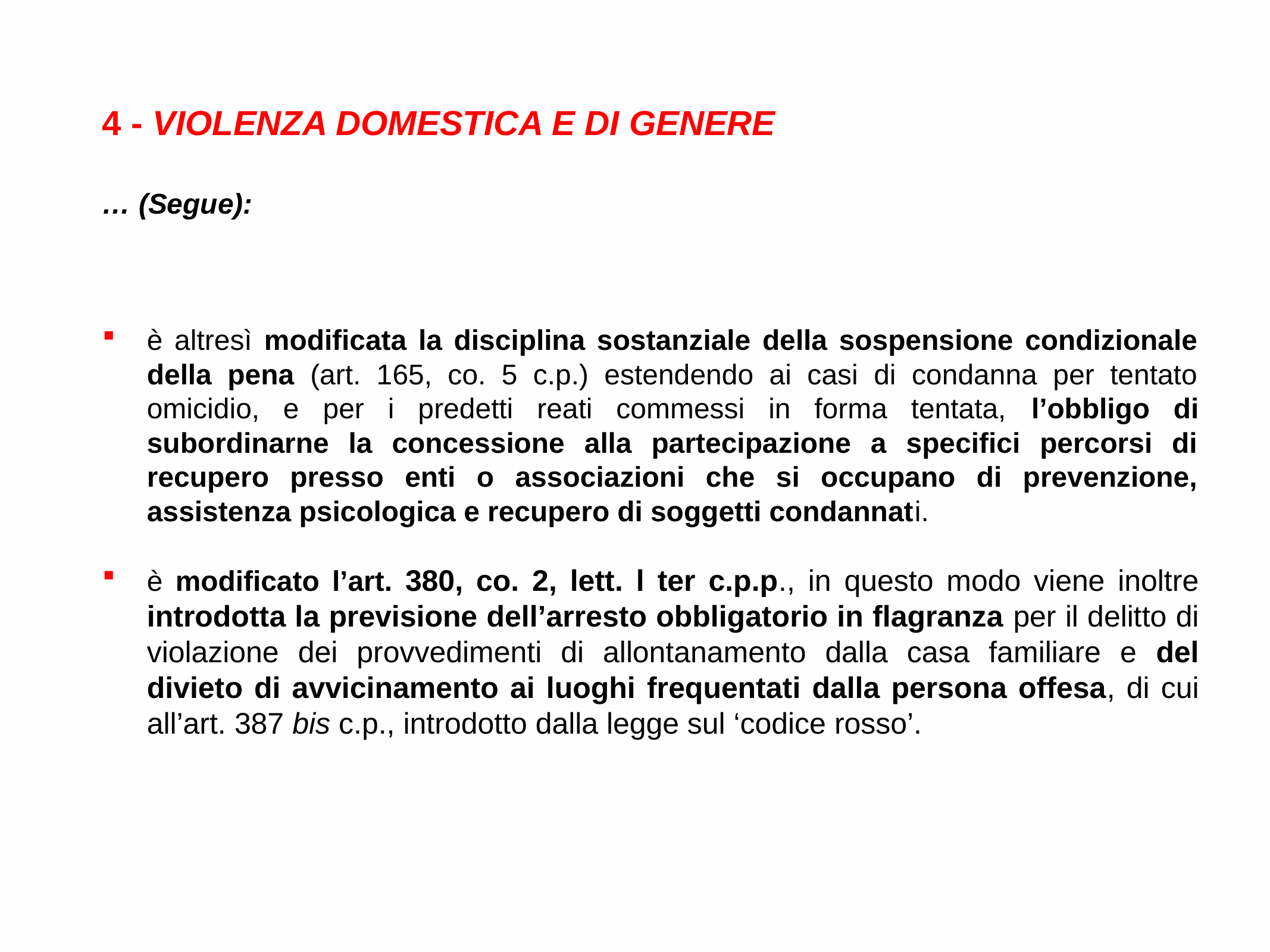

4 - violenza domestica e di genere
… (Segue):

è altresì modificata la disciplina sostanziale della sospensione condizionale della pena (art. 165, co. 5 c.p.) estendendo ai casi di condanna per tentato omicidio, e per i predetti reati commessi in forma tentata, l’obbligo di subordinarne la concessione alla partecipazione a specifici percorsi di recupero presso enti o associazioni che si occupano di prevenzione, assistenza psicologica e recupero di soggetti condannati.

è modificato l’art. 380, co. 2, lett. l ter c.p.p., in questo modo viene inoltre introdotta la previsione dell’arresto obbligatorio in flagranza per il delitto di violazione dei provvedimenti di allontanamento dalla casa familiare e del divieto di avvicinamento ai luoghi frequentati dalla persona offesa, di cui all’art. 387 bis c.p., introdotto dalla legge sul ‘codice rosso’.